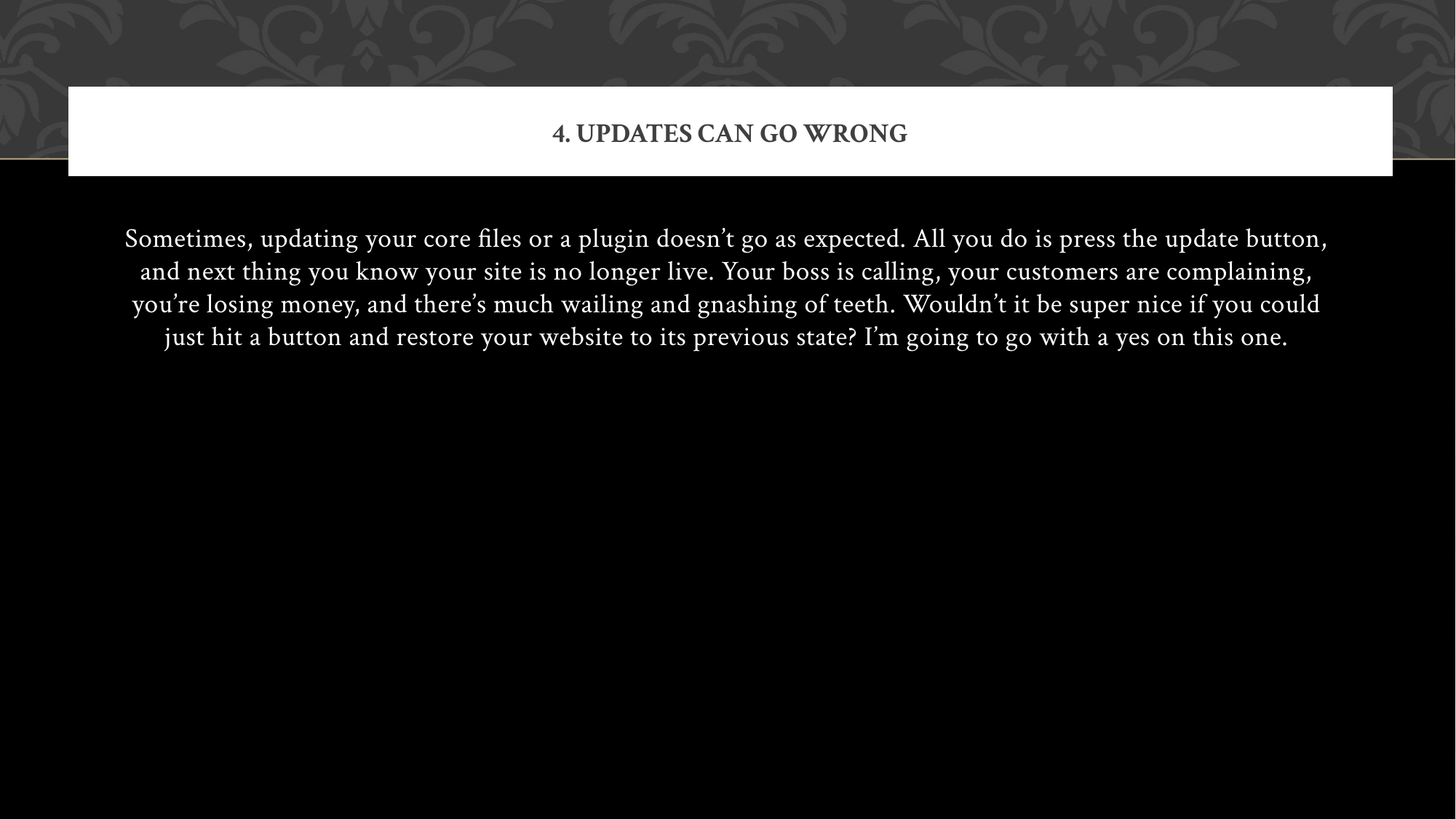

# 4. Updates can go wrong
Sometimes, updating your core files or a plugin doesn’t go as expected. All you do is press the update button, and next thing you know your site is no longer live. Your boss is calling, your customers are complaining, you’re losing money, and there’s much wailing and gnashing of teeth. Wouldn’t it be super nice if you could just hit a button and restore your website to its previous state? I’m going to go with a yes on this one.